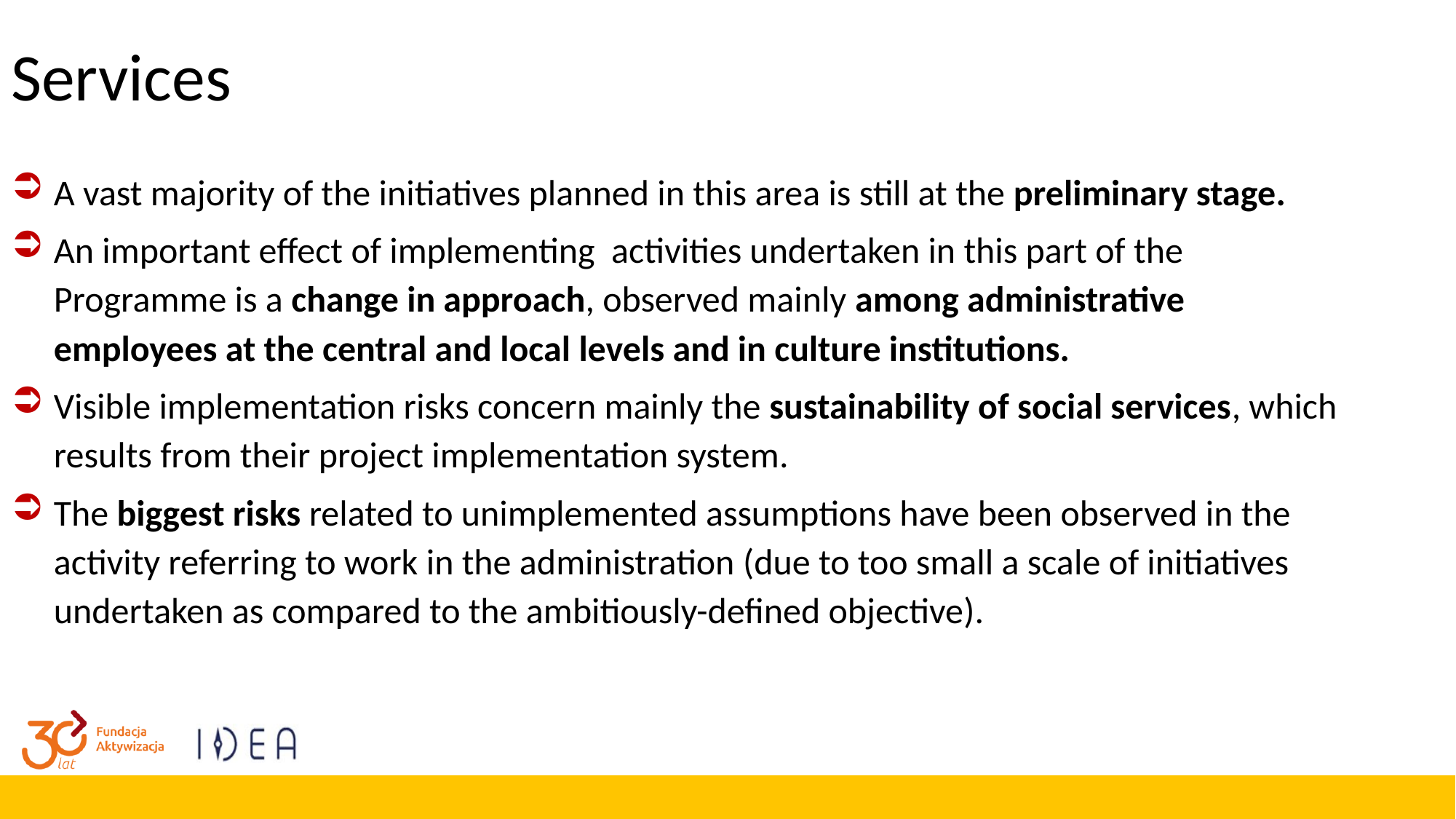

# Services
A vast majority of the initiatives planned in this area is still at the preliminary stage.
An important effect of implementing  activities undertaken in this part of the Programme is a change in approach, observed mainly among administrative employees at the central and local levels and in culture institutions.
Visible implementation risks concern mainly the sustainability of social services, which results from their project implementation system.
The biggest risks related to unimplemented assumptions have been observed in the activity referring to work in the administration (due to too small a scale of initiatives undertaken as compared to the ambitiously-defined objective).